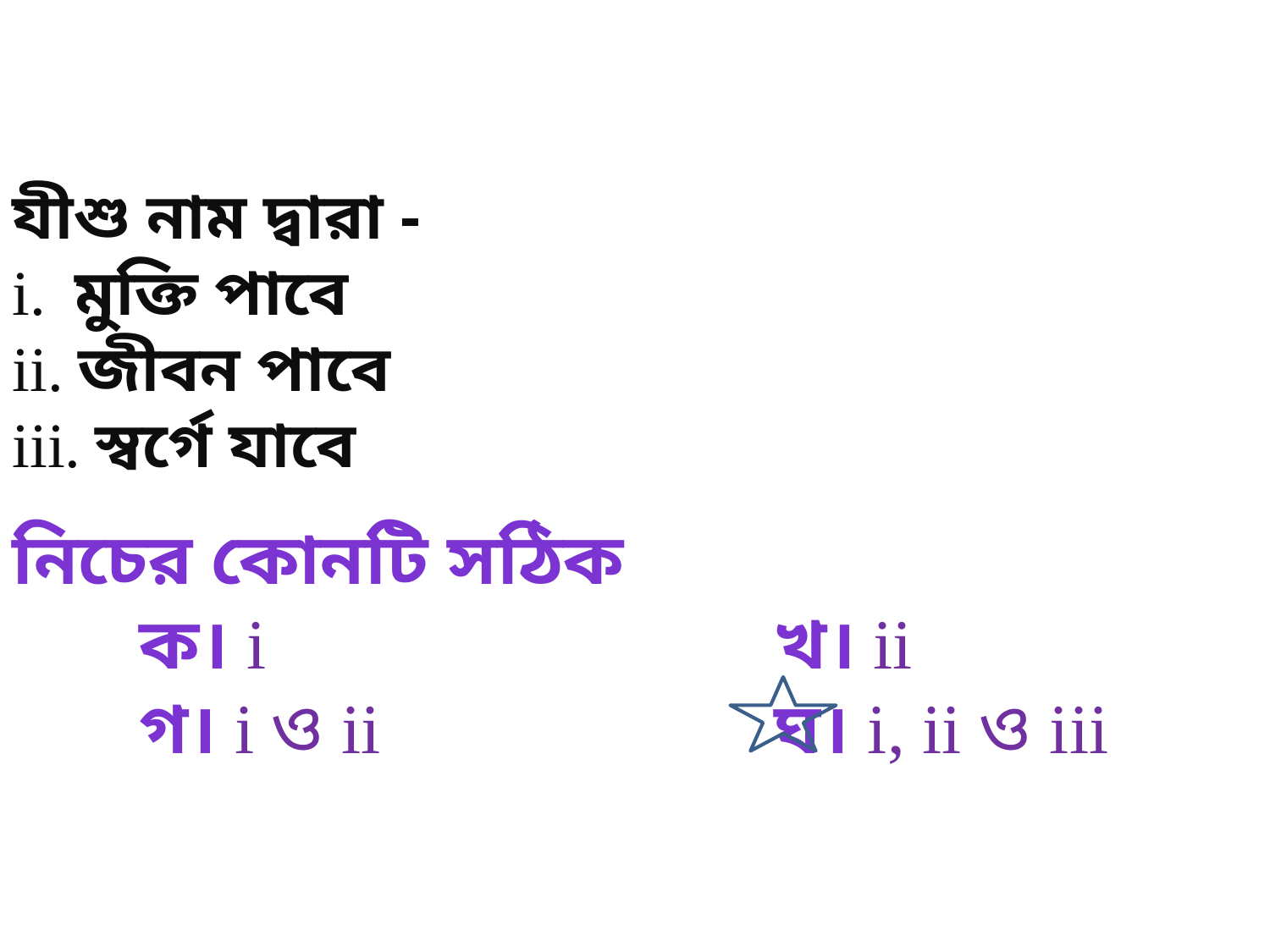

যীশু নাম দ্বারা -
i.  মুক্তি পাবে
ii. জীবন পাবে
iii. স্বর্গে যাবে
নিচের কোনটি সঠিক
	ক। i 	  			খ। ii
	গ। i ও ii   			ঘ। i, ii ও iii